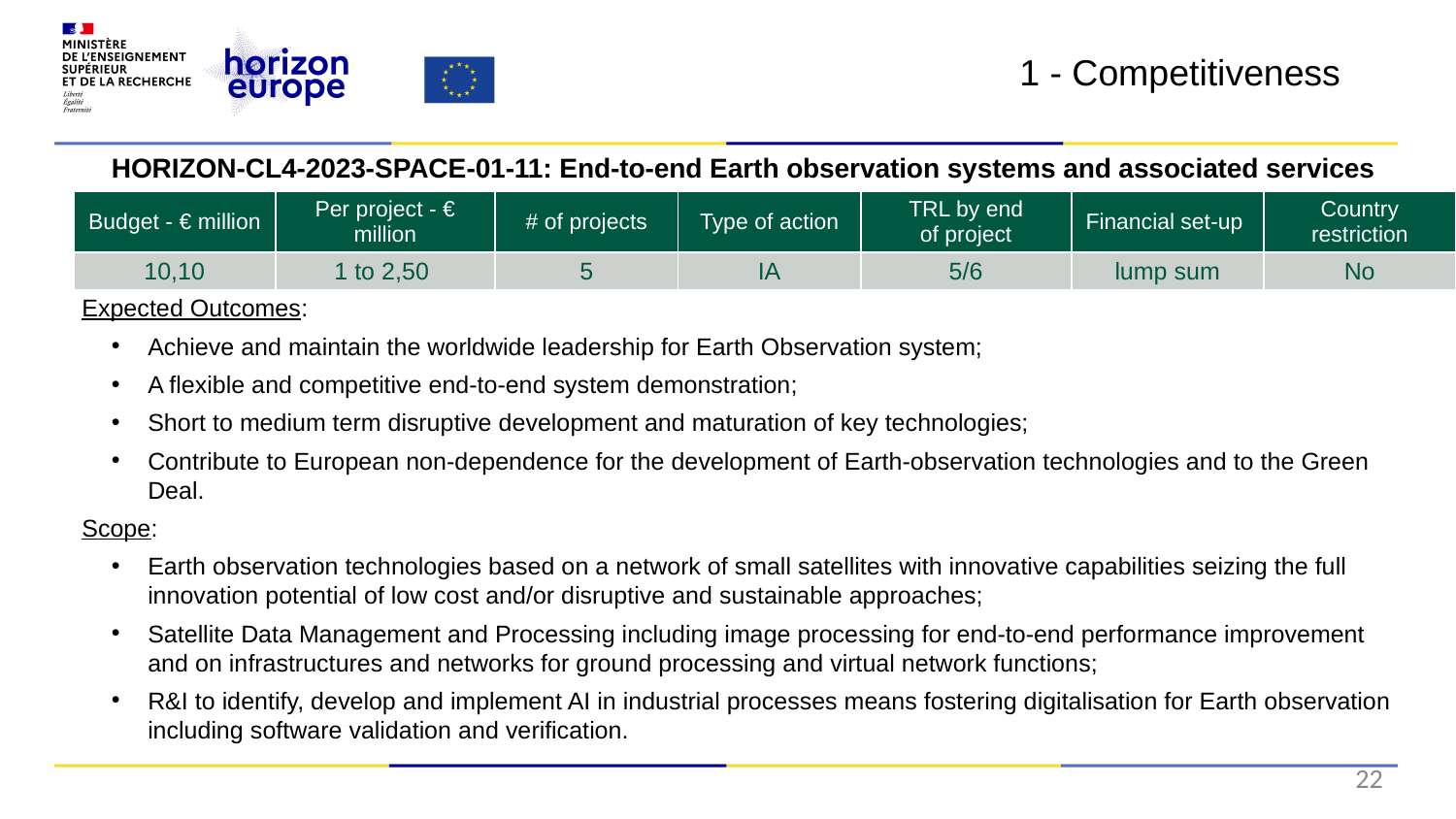

1 - Competitiveness
HORIZON-CL4-2023-SPACE-01-11: End-to-end Earth observation systems and associated services

Expected Outcomes:​
Achieve and maintain the worldwide leadership for Earth Observation system;​
A flexible and competitive end-to-end system demonstration;​
Short to medium term disruptive development and maturation of key technologies;​
Contribute to European non-dependence for the development of Earth-observation technologies and to the Green Deal.​
Scope​:
Earth observation technologies based on a network of small satellites with innovative capabilities seizing the full innovation potential of low cost and/or disruptive and sustainable approaches;​
Satellite Data Management and Processing including image processing for end-to-end performance improvement and on infrastructures and networks for ground processing and virtual network functions;​
R&I to identify, develop and implement AI in industrial processes means fostering digitalisation for Earth observation including software validation and verification.
| Budget - € million | Per project - € million | # of projects | Type of action | TRL by end of project​ | Financial set-up | Country restriction |
| --- | --- | --- | --- | --- | --- | --- |
| 10,10 | 1 to 2,50 | 5 | IA | 5/6 | lump sum | No |
22